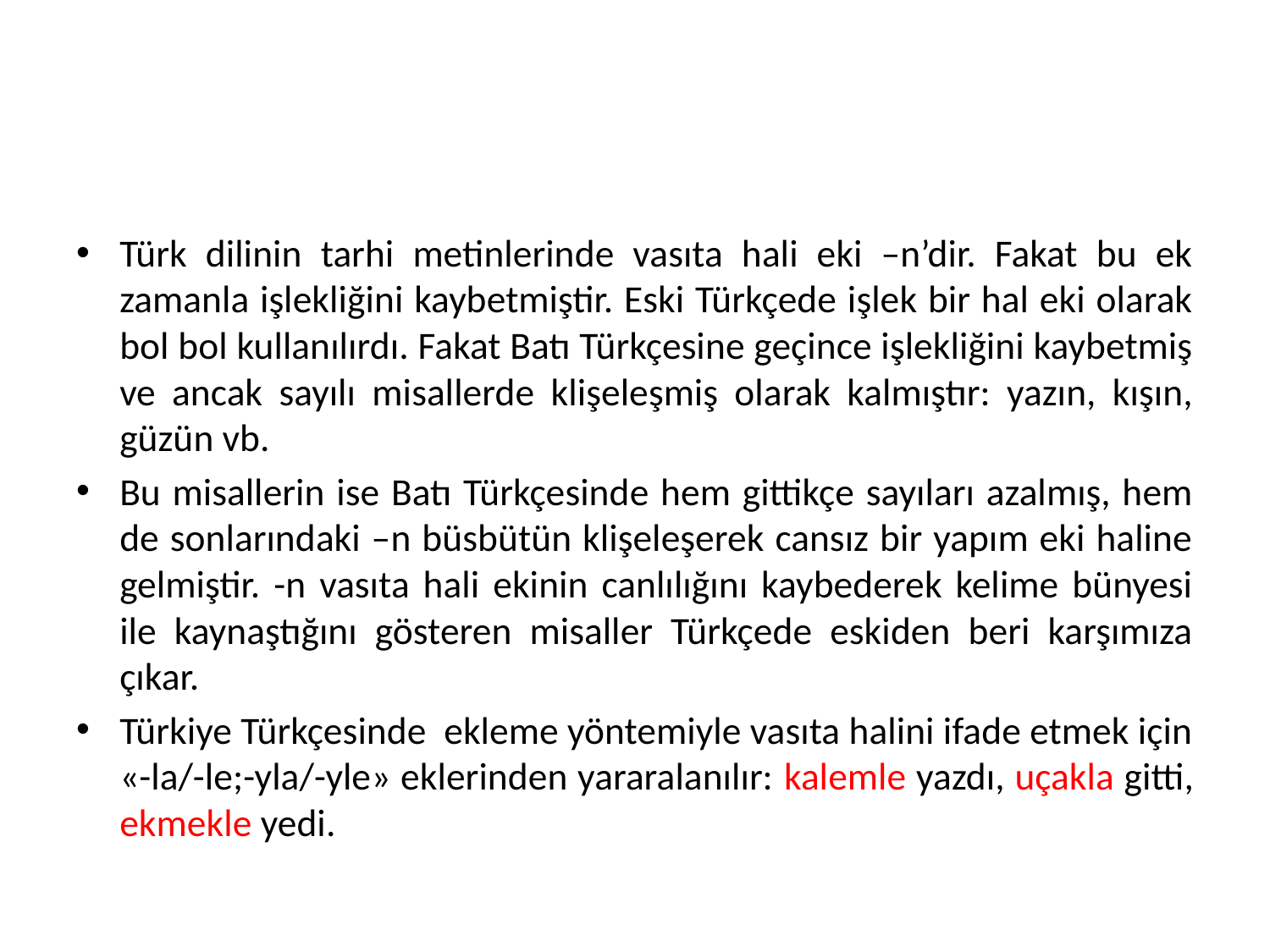

#
Türk dilinin tarhi metinlerinde vasıta hali eki –n’dir. Fakat bu ek zamanla işlekliğini kaybetmiştir. Eski Türkçede işlek bir hal eki olarak bol bol kullanılırdı. Fakat Batı Türkçesine geçince işlekliğini kaybetmiş ve ancak sayılı misallerde klişeleşmiş olarak kalmıştır: yazın, kışın, güzün vb.
Bu misallerin ise Batı Türkçesinde hem gittikçe sayıları azalmış, hem de sonlarındaki –n büsbütün klişeleşerek cansız bir yapım eki haline gelmiştir. -n vasıta hali ekinin canlılığını kaybederek kelime bünyesi ile kaynaştığını gösteren misaller Türkçede eskiden beri karşımıza çıkar.
Türkiye Türkçesinde  ekleme yöntemiyle vasıta halini ifade etmek için «-la/-le;-yla/-yle» eklerinden yararalanılır: kalemle yazdı, uçakla gitti, ekmekle yedi.